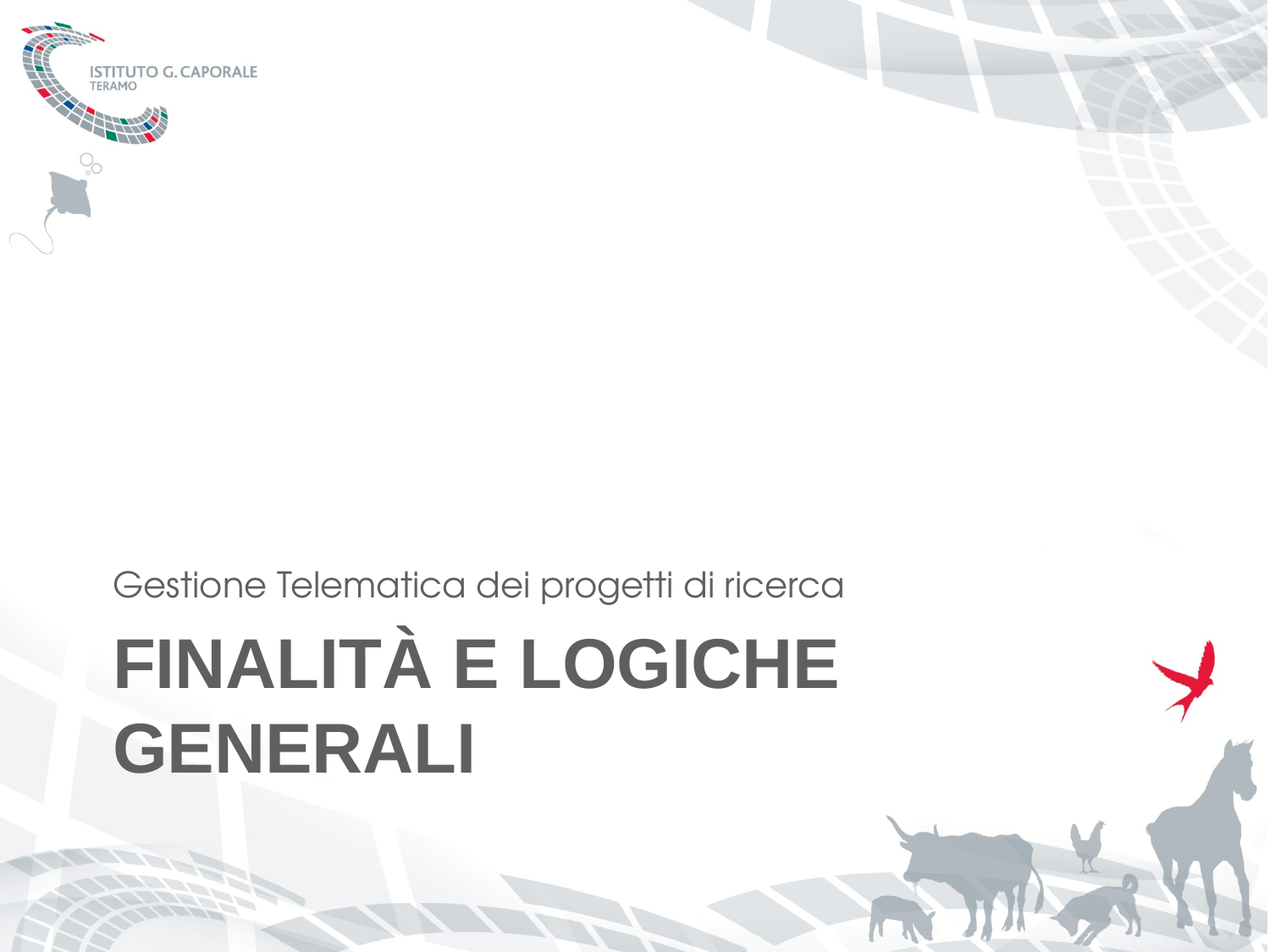

Gestione Telematica dei progetti di ricerca
# FINALITÀ E LOGICHE GENERALI